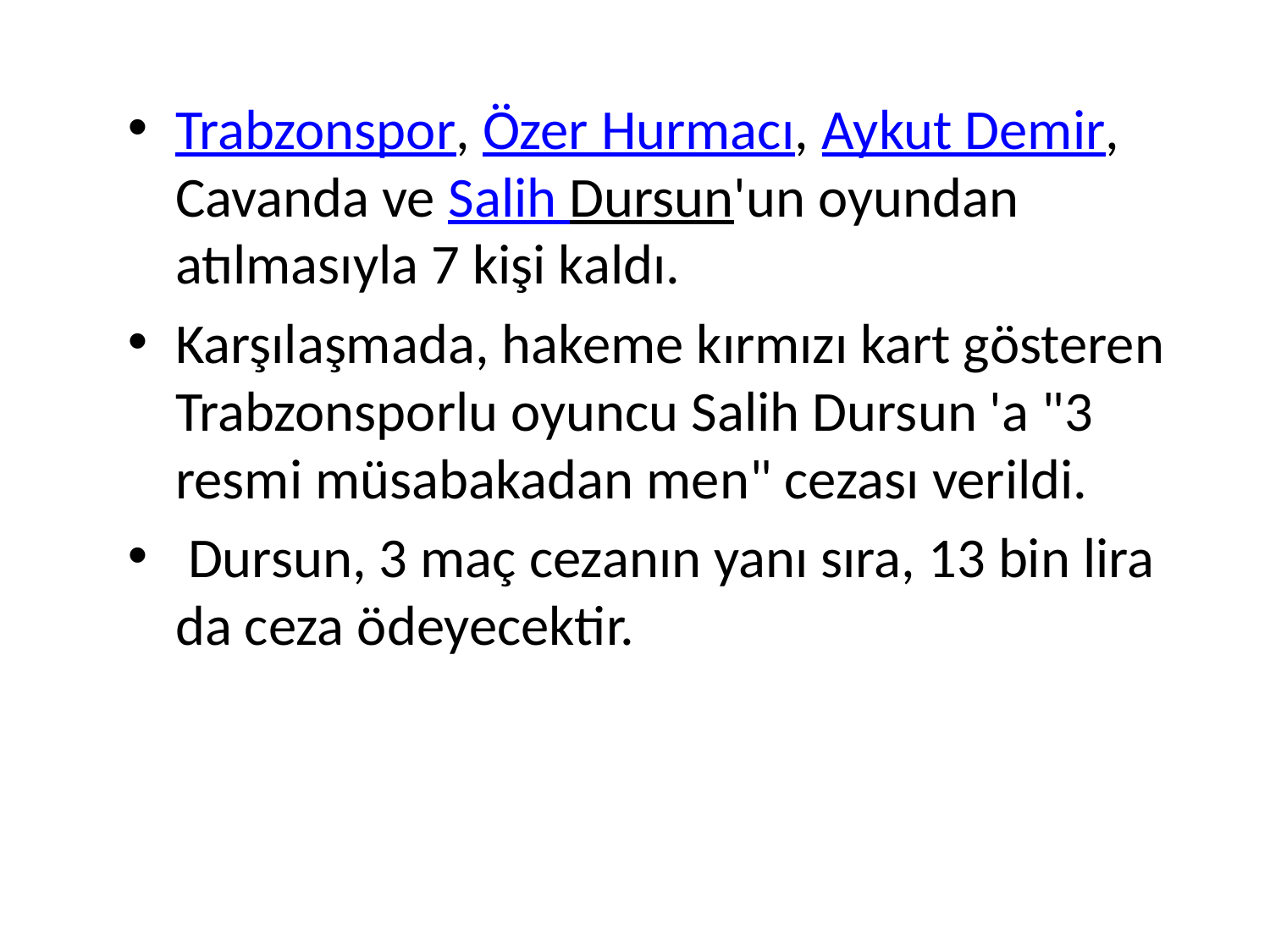

Trabzonspor, Özer Hurmacı, Aykut Demir, Cavanda ve Salih Dursun'un oyundan atılmasıyla 7 kişi kaldı.
Karşılaşmada, hakeme kırmızı kart gösteren Trabzonsporlu oyuncu Salih Dursun 'a "3 resmi müsabakadan men" cezası verildi.
 Dursun, 3 maç cezanın yanı sıra, 13 bin lira da ceza ödeyecektir.